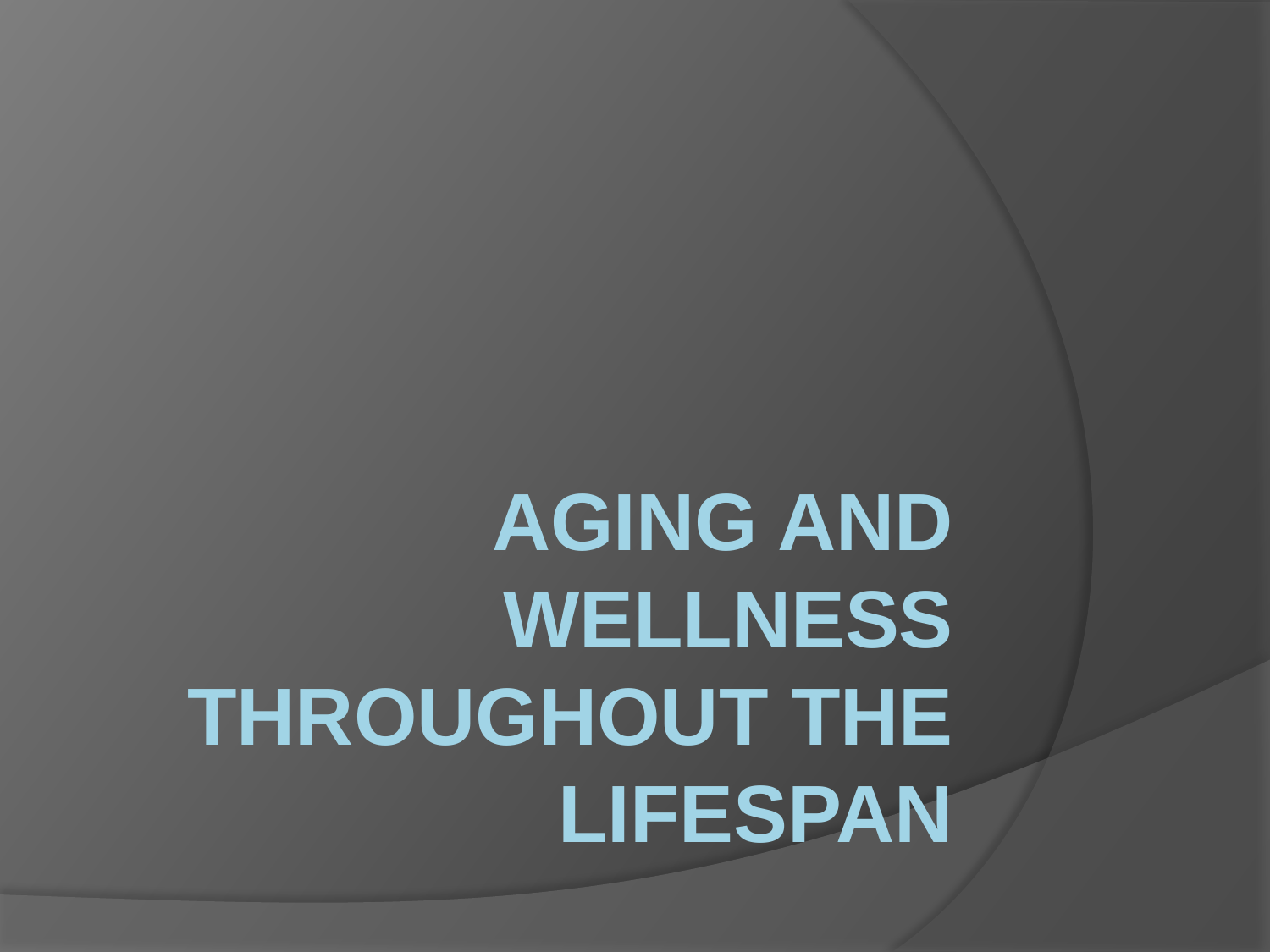

# Aging and Wellness Throughout the lifespan